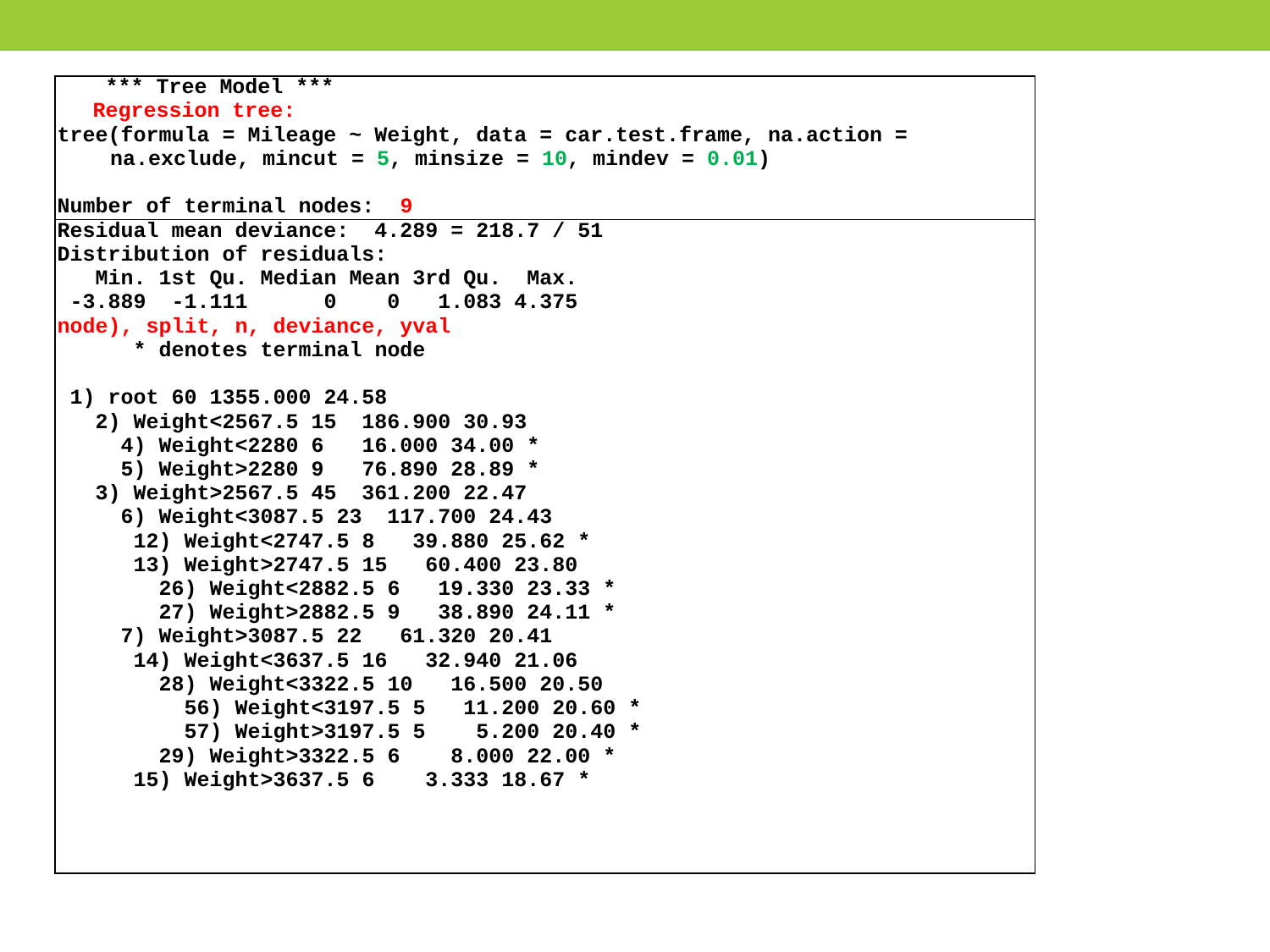

| \*\*\* Tree Model \*\*\* Regression tree: tree(formula = Mileage ~ Weight, data = car.test.frame, na.action = na.exclude, mincut = 5, minsize = 10, mindev = 0.01) Number of terminal nodes: 9 |
| --- |
| Residual mean deviance: 4.289 = 218.7 / 51 Distribution of residuals: Min. 1st Qu. Median Mean 3rd Qu. Max. -3.889 -1.111 0 0 1.083 4.375 node), split, n, deviance, yval \* denotes terminal node   1) root 60 1355.000 24.58 2) Weight<2567.5 15 186.900 30.93 4) Weight<2280 6 16.000 34.00 \* 5) Weight>2280 9 76.890 28.89 \* 3) Weight>2567.5 45 361.200 22.47 6) Weight<3087.5 23 117.700 24.43 12) Weight<2747.5 8 39.880 25.62 \* 13) Weight>2747.5 15 60.400 23.80 26) Weight<2882.5 6 19.330 23.33 \* 27) Weight>2882.5 9 38.890 24.11 \* 7) Weight>3087.5 22 61.320 20.41 14) Weight<3637.5 16 32.940 21.06 28) Weight<3322.5 10 16.500 20.50 56) Weight<3197.5 5 11.200 20.60 \* 57) Weight>3197.5 5 5.200 20.40 \* 29) Weight>3322.5 6 8.000 22.00 \* 15) Weight>3637.5 6 3.333 18.67 \* |